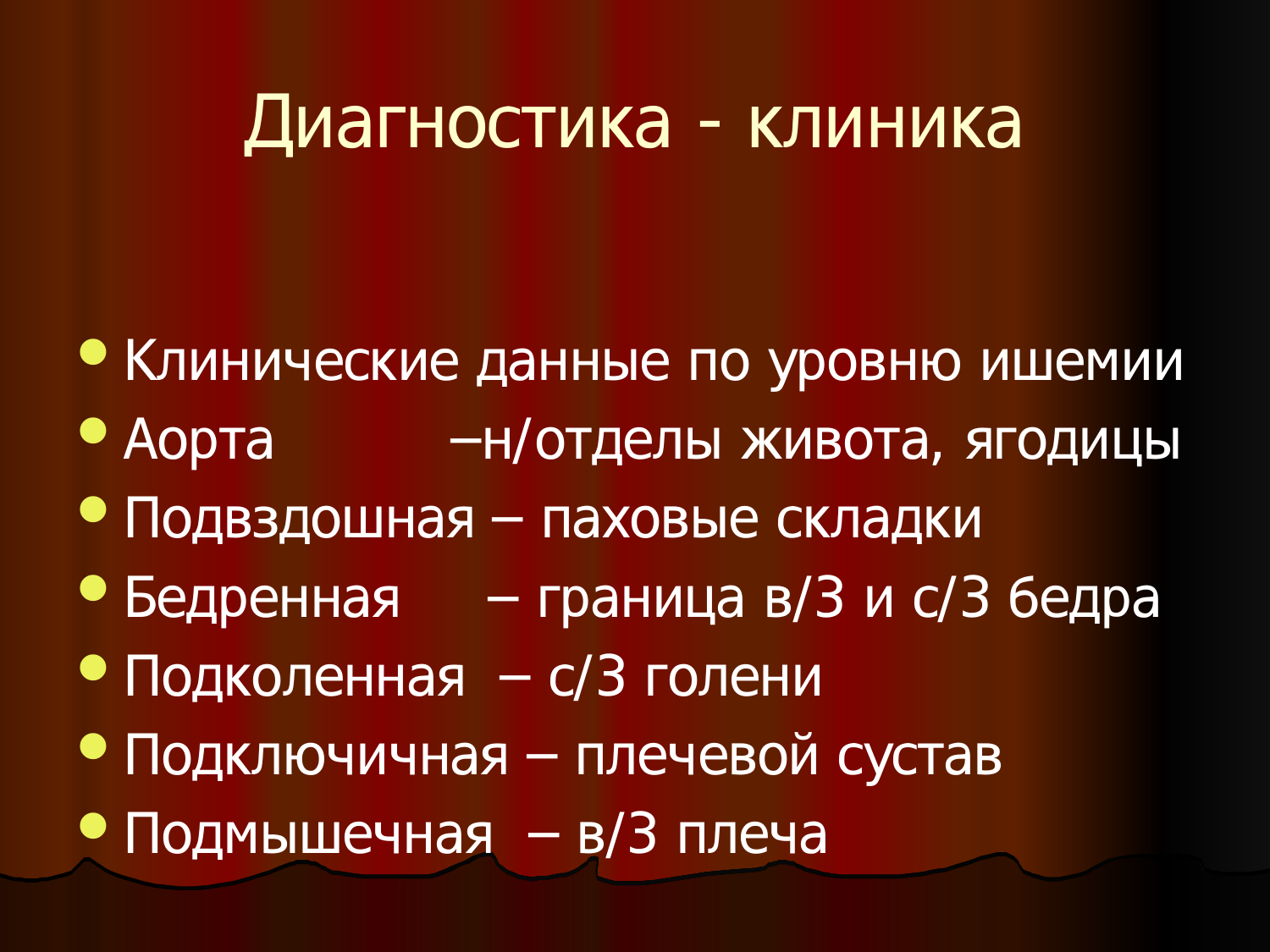

# Диагностика - клиника
Клинические данные по уровню ишемии
Аорта          –н/отделы живота, ягодицы
Подвздошная – паховые складки
Бедренная     – граница в/3 и с/3 бедра
Подколенная  – с/3 голени
Подключичная – плечевой сустав
Подмышечная  – в/3 плеча